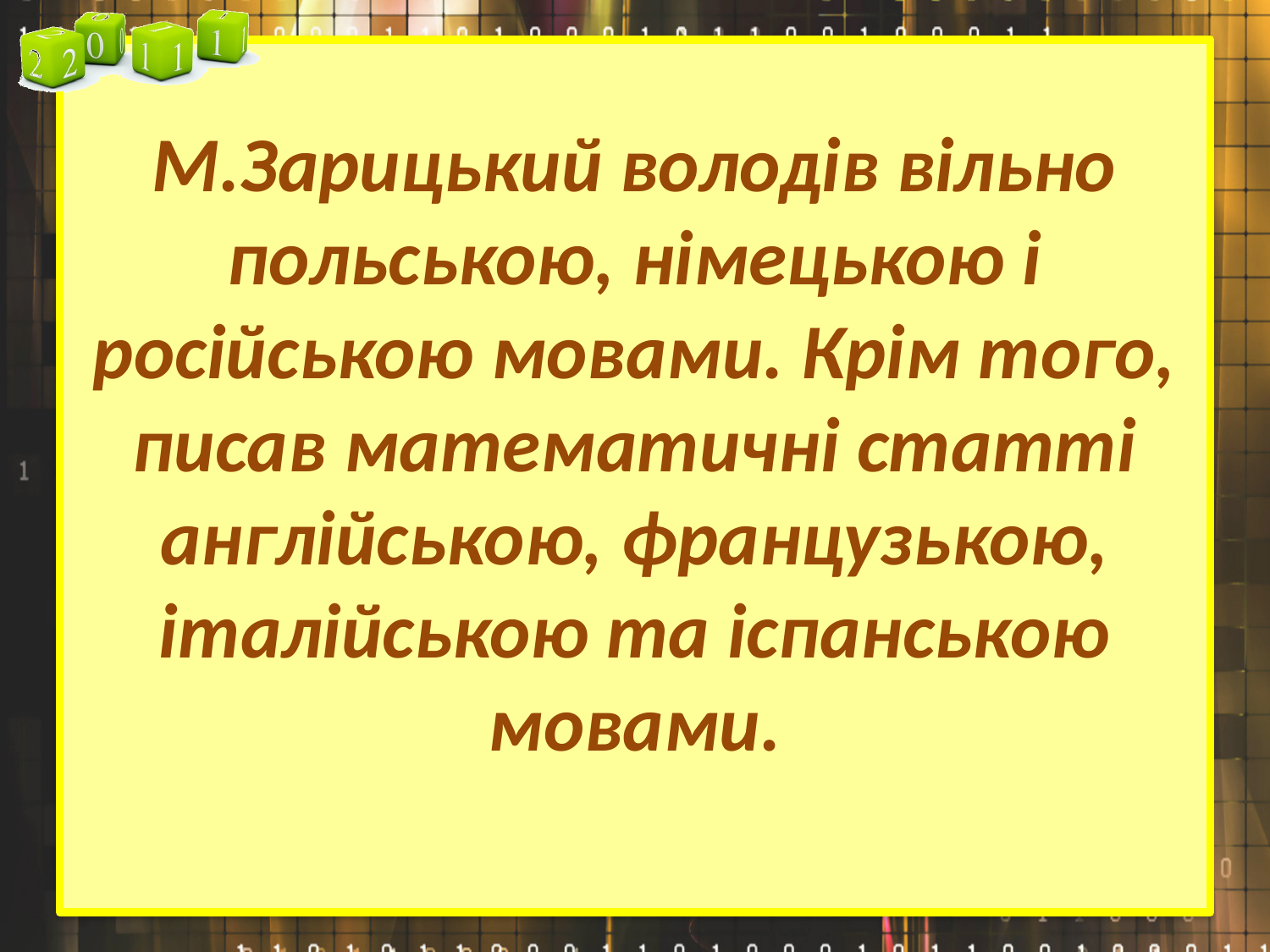

# М.Зарицький володів вільно польською, німецькою і російською мовами. Крім того, писав математичні статті англійською, французькою, італійською та іспанською мовами.